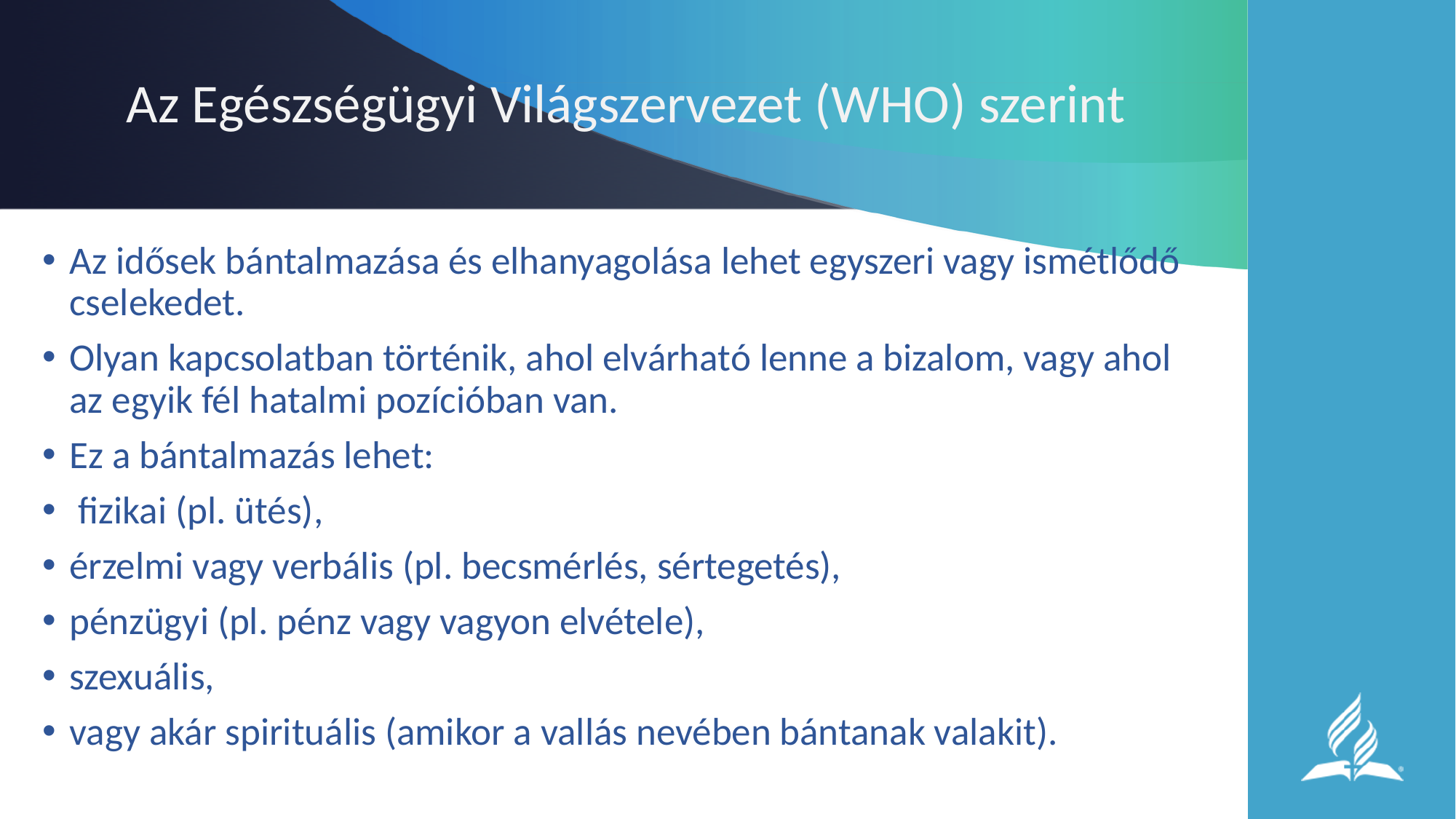

# Az Egészségügyi Világszervezet (WHO) szerint
Az idősek bántalmazása és elhanyagolása lehet egyszeri vagy ismétlődő cselekedet.
Olyan kapcsolatban történik, ahol elvárható lenne a bizalom, vagy ahol az egyik fél hatalmi pozícióban van.
Ez a bántalmazás lehet:
 fizikai (pl. ütés),
érzelmi vagy verbális (pl. becsmérlés, sértegetés),
pénzügyi (pl. pénz vagy vagyon elvétele),
szexuális,
vagy akár spirituális (amikor a vallás nevében bántanak valakit).